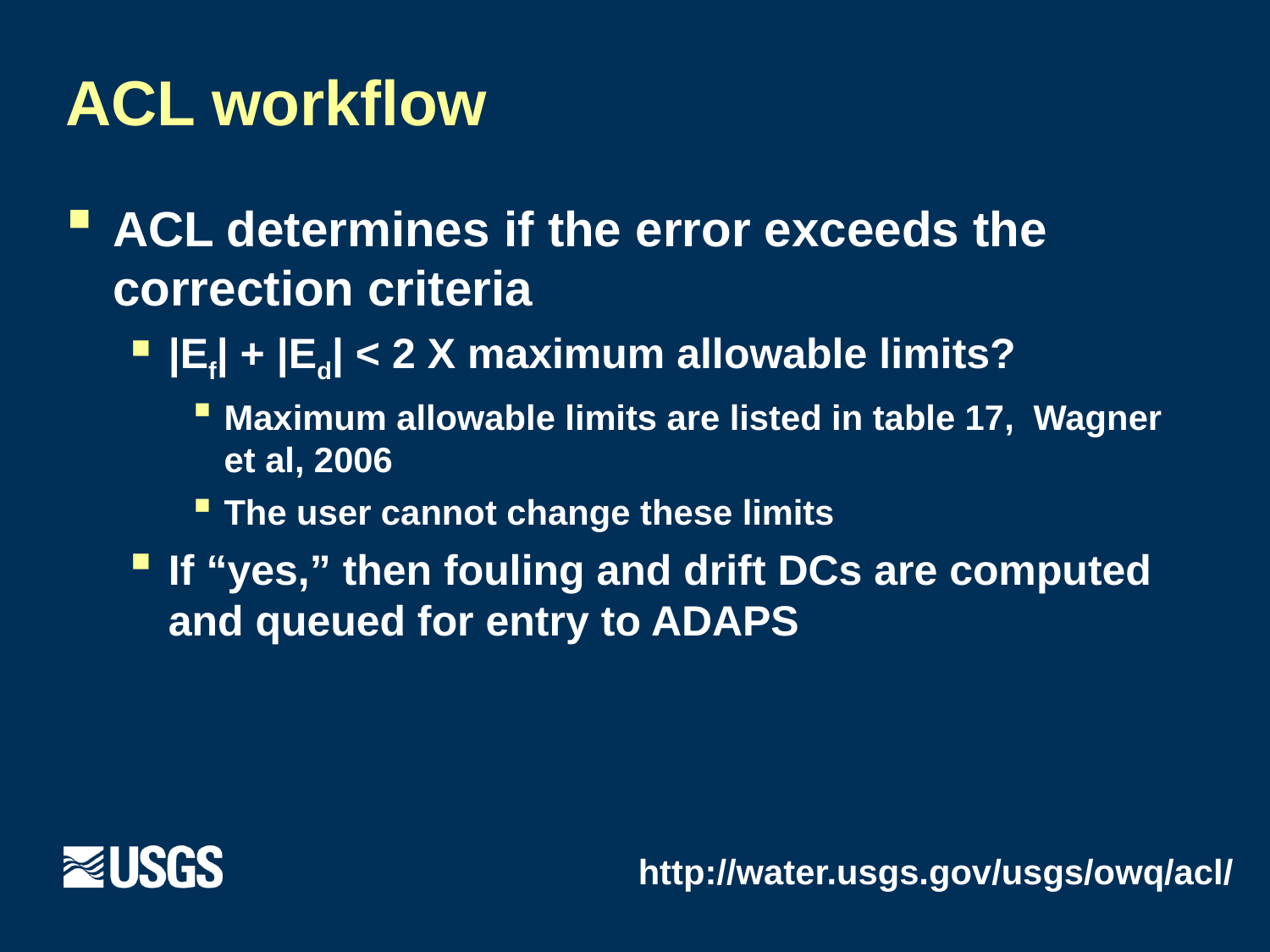

# ACL workflow
ACL determines if the error exceeds the correction criteria
|Ef| + |Ed| < 2 X maximum allowable limits?
Maximum allowable limits are listed in table 17,  Wagner et al, 2006
The user cannot change these limits
If “yes,” then fouling and drift DCs are computed and queued for entry to ADAPS
http://water.usgs.gov/usgs/owq/acl/